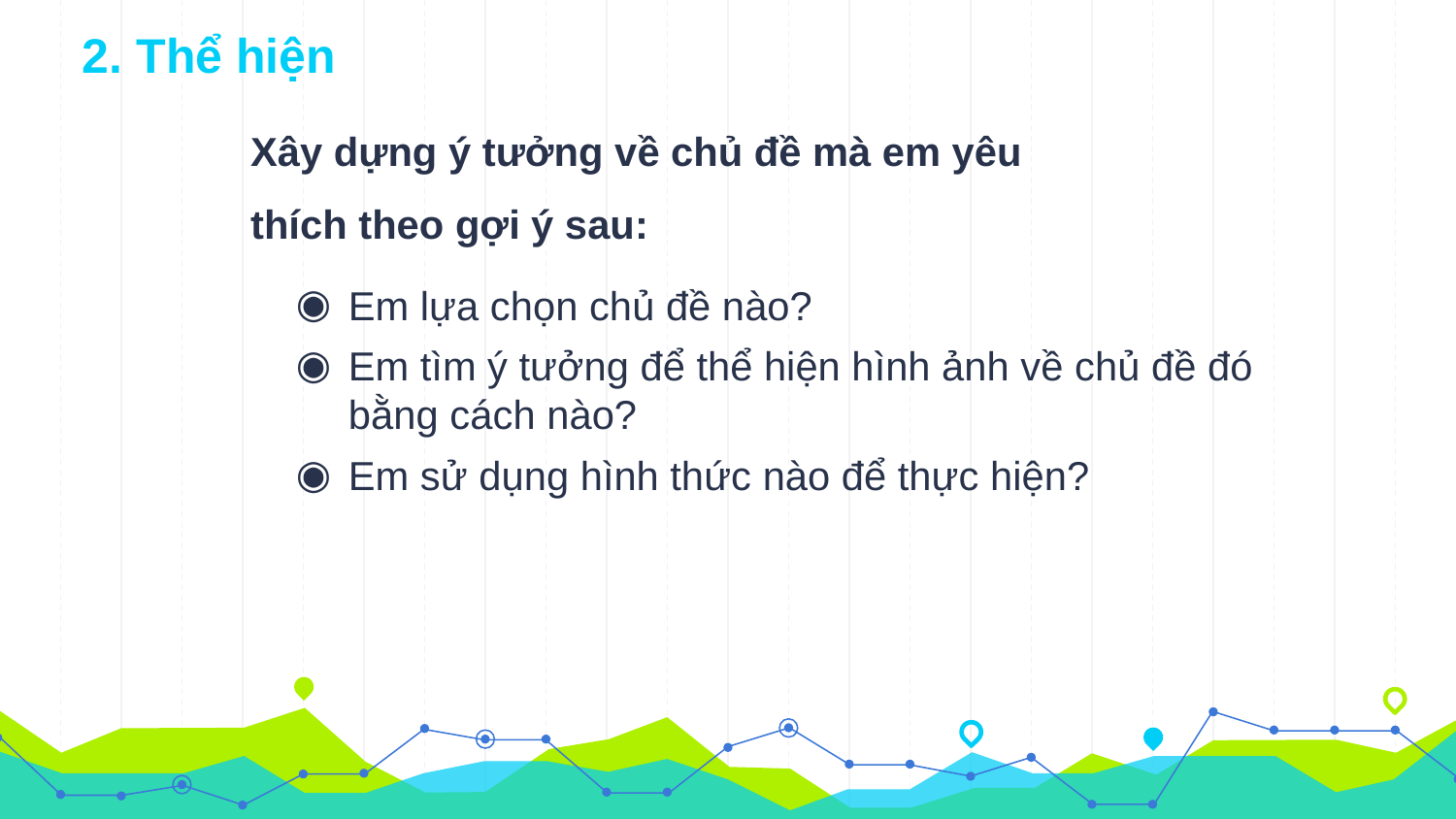

# 2. Thể hiện
Xây dựng ý tưởng về chủ đề mà em yêu thích theo gợi ý sau:
Em lựa chọn chủ đề nào?
Em tìm ý tưởng để thể hiện hình ảnh về chủ đề đó bằng cách nào?
Em sử dụng hình thức nào để thực hiện?
10